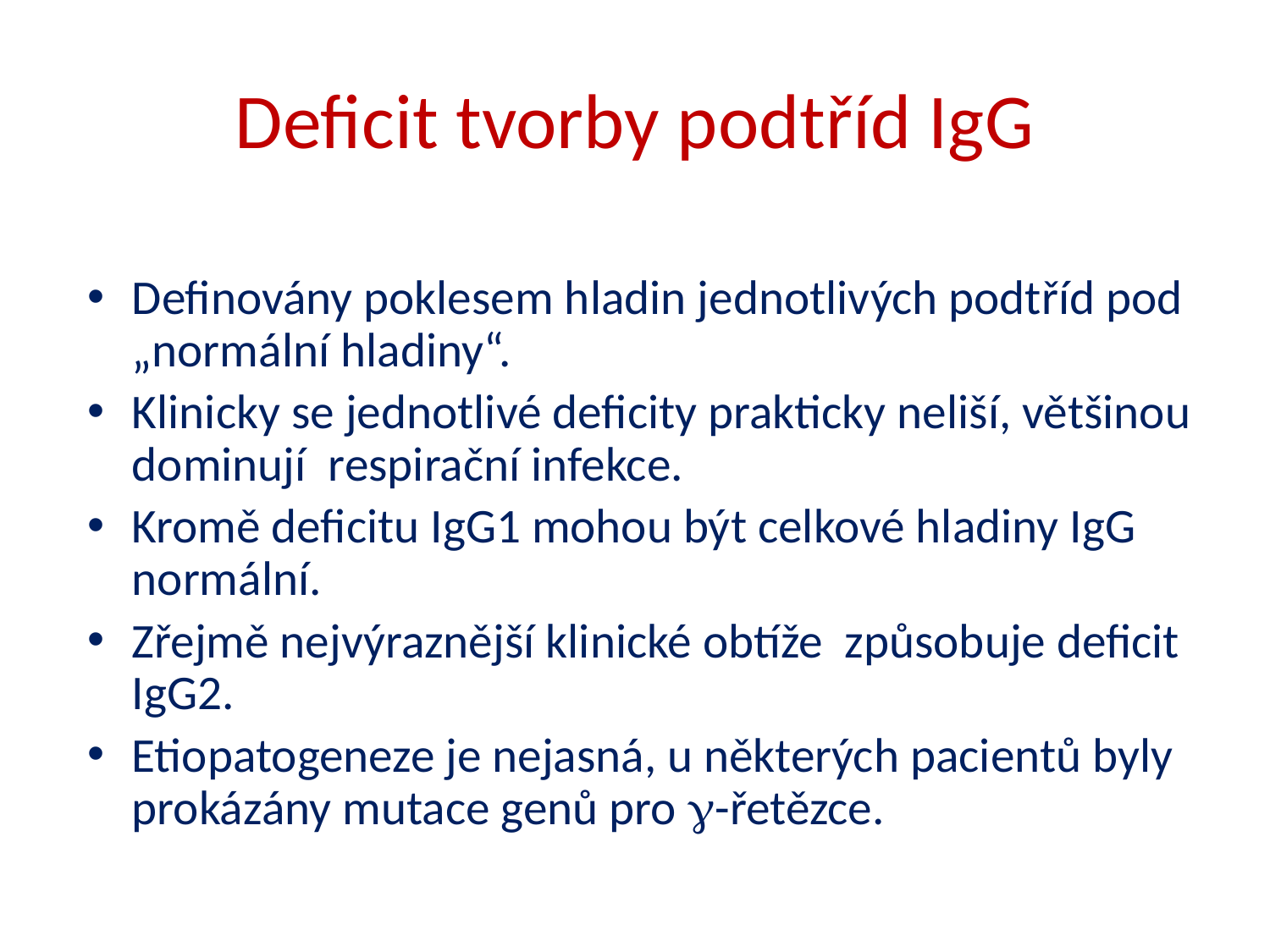

# Deficit tvorby podtříd IgG
Definovány poklesem hladin jednotlivých podtříd pod „normální hladiny“.
Klinicky se jednotlivé deficity prakticky neliší, většinou dominují  respirační infekce.
Kromě deficitu IgG1 mohou být celkové hladiny IgG normální.
Zřejmě nejvýraznější klinické obtíže  způsobuje deficit IgG2.
Etiopatogeneze je nejasná, u některých pacientů byly prokázány mutace genů pro γ-řetězce.